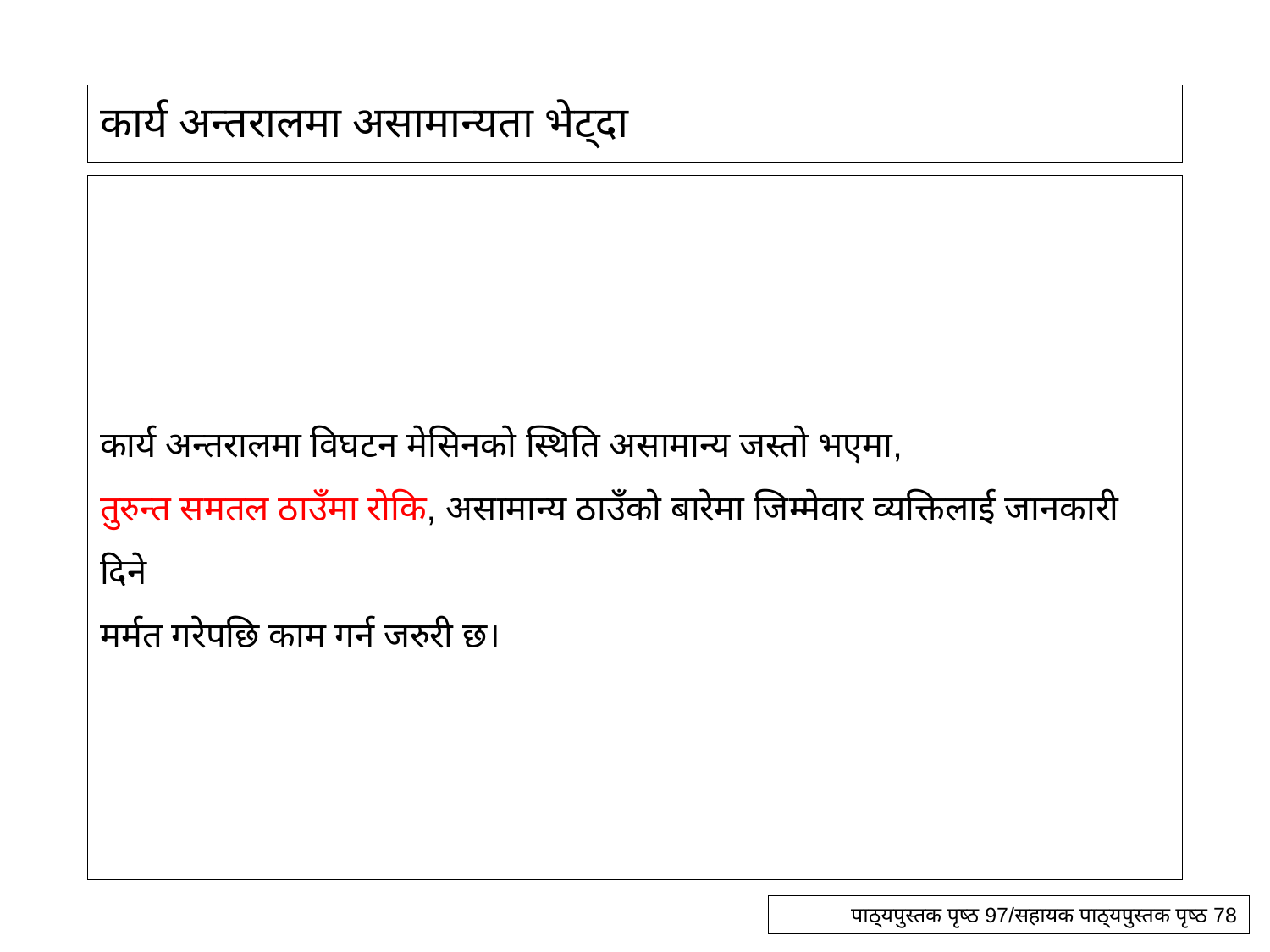

# कार्य अन्तरालमा असामान्यता भेट्दा
कार्य अन्तरालमा विघटन मेसिनको स्थिति असामान्य जस्तो भएमा,
तुरुन्त समतल ठाउँमा रोकि, असामान्य ठाउँको बारेमा जिम्मेवार व्यक्तिलाई जानकारी दिने
मर्मत गरेपछि काम गर्न जरुरी छ।
पाठ्यपुस्तक पृष्ठ 97/सहायक पाठ्यपुस्तक पृष्ठ 78